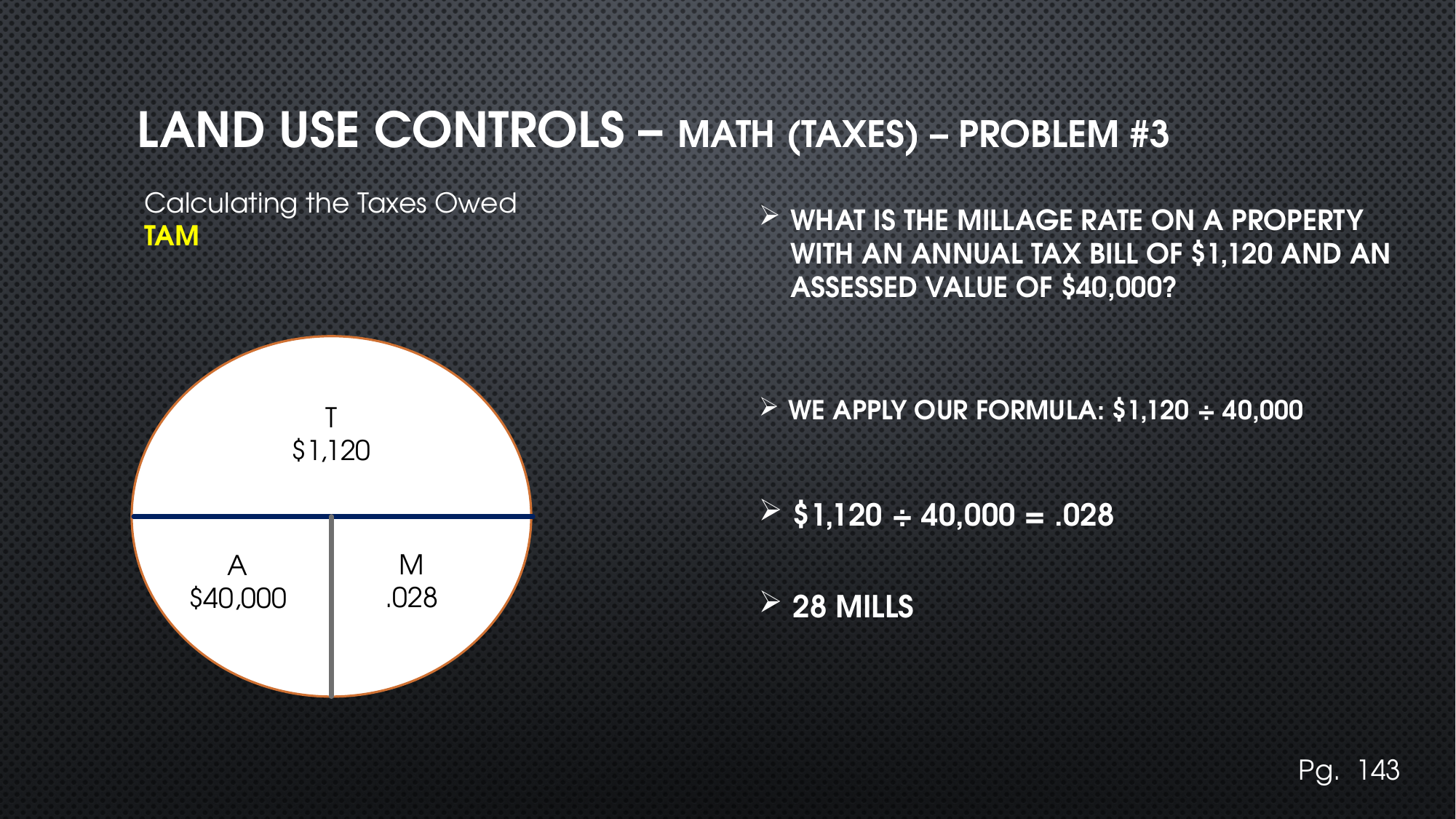

# Land use controls – math (taxes) – Problem #3
Calculating the Taxes Owed
TAM
What is the millage rate on a property with an annual tax bill of $1,120 and an assessed value of $40,000?

We apply our formula: $1,120 ÷ 40,000
T
$1,120
$1,120 ÷ 40,000 = .028
M
.028
A
$40,000
28 MILLS
Pg.  143